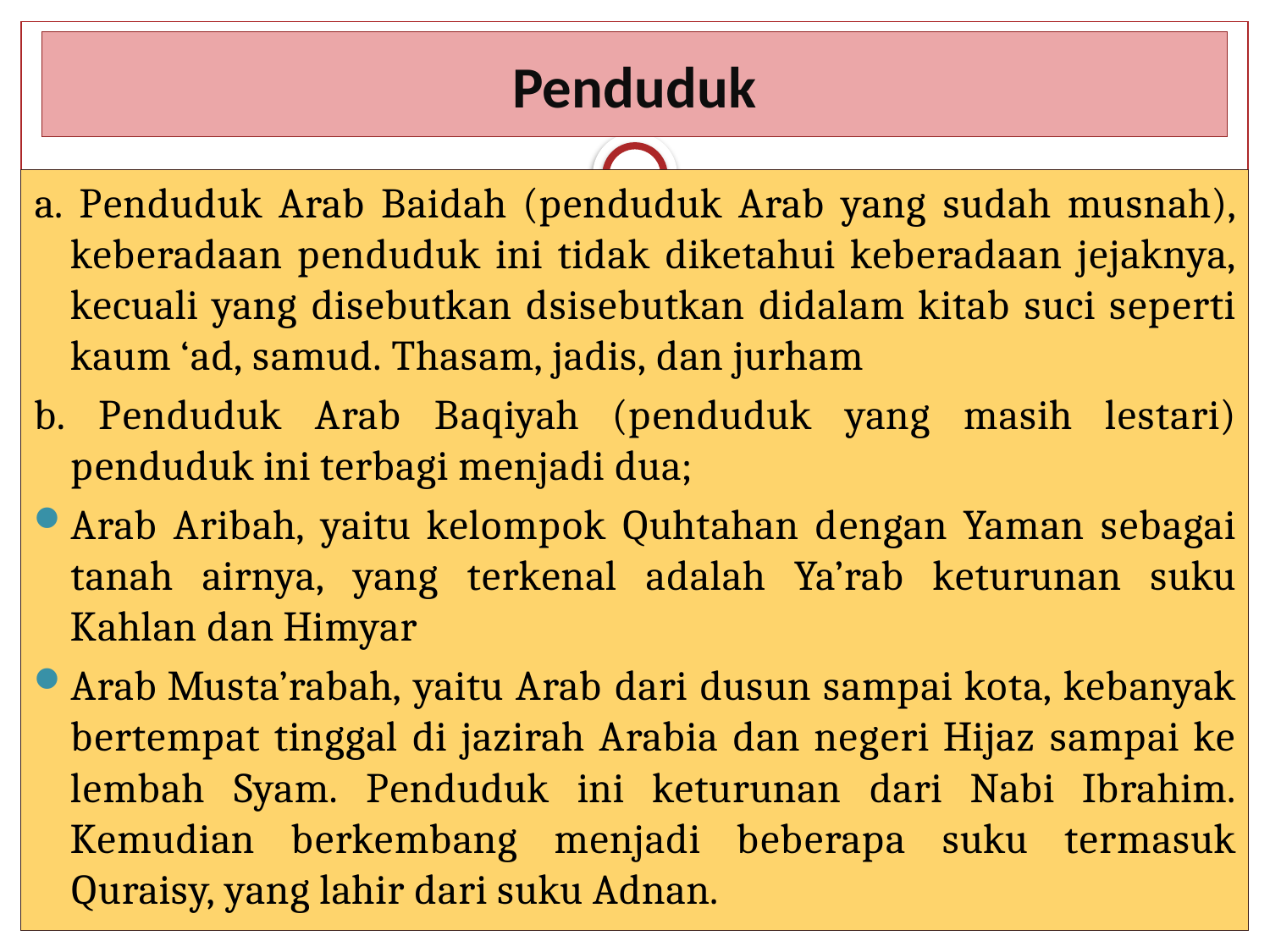

# Penduduk
a. Penduduk Arab Baidah (penduduk Arab yang sudah musnah), keberadaan penduduk ini tidak diketahui keberadaan jejaknya, kecuali yang disebutkan dsisebutkan didalam kitab suci seperti kaum ‘ad, samud. Thasam, jadis, dan jurham
b. Penduduk Arab Baqiyah (penduduk yang masih lestari) penduduk ini terbagi menjadi dua;
Arab Aribah, yaitu kelompok Quhtahan dengan Yaman sebagai tanah airnya, yang terkenal adalah Ya’rab keturunan suku Kahlan dan Himyar
Arab Musta’rabah, yaitu Arab dari dusun sampai kota, kebanyak bertempat tinggal di jazirah Arabia dan negeri Hijaz sampai ke lembah Syam. Penduduk ini keturunan dari Nabi Ibrahim. Kemudian berkembang menjadi beberapa suku termasuk Quraisy, yang lahir dari suku Adnan.